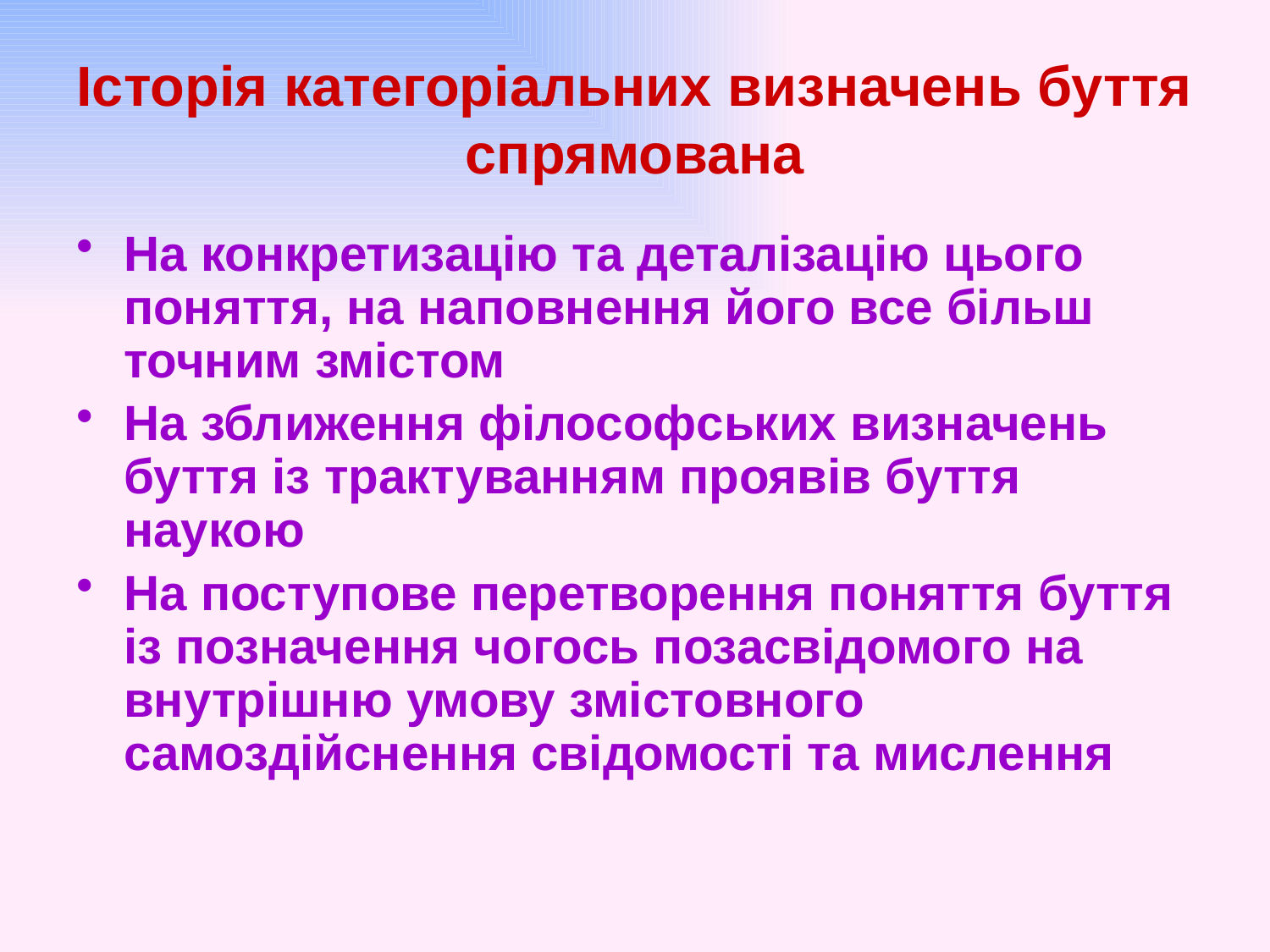

# Історія категоріальних визначень буття спрямована
На конкретизацію та деталізацію цього поняття, на наповнення його все більш точним змістом
На зближення філософських визначень буття із трактуванням проявів буття наукою
На поступове перетворення поняття буття із позначення чогось позасвідомого на внутрішню умову змістовного самоздійснення свідомості та мислення